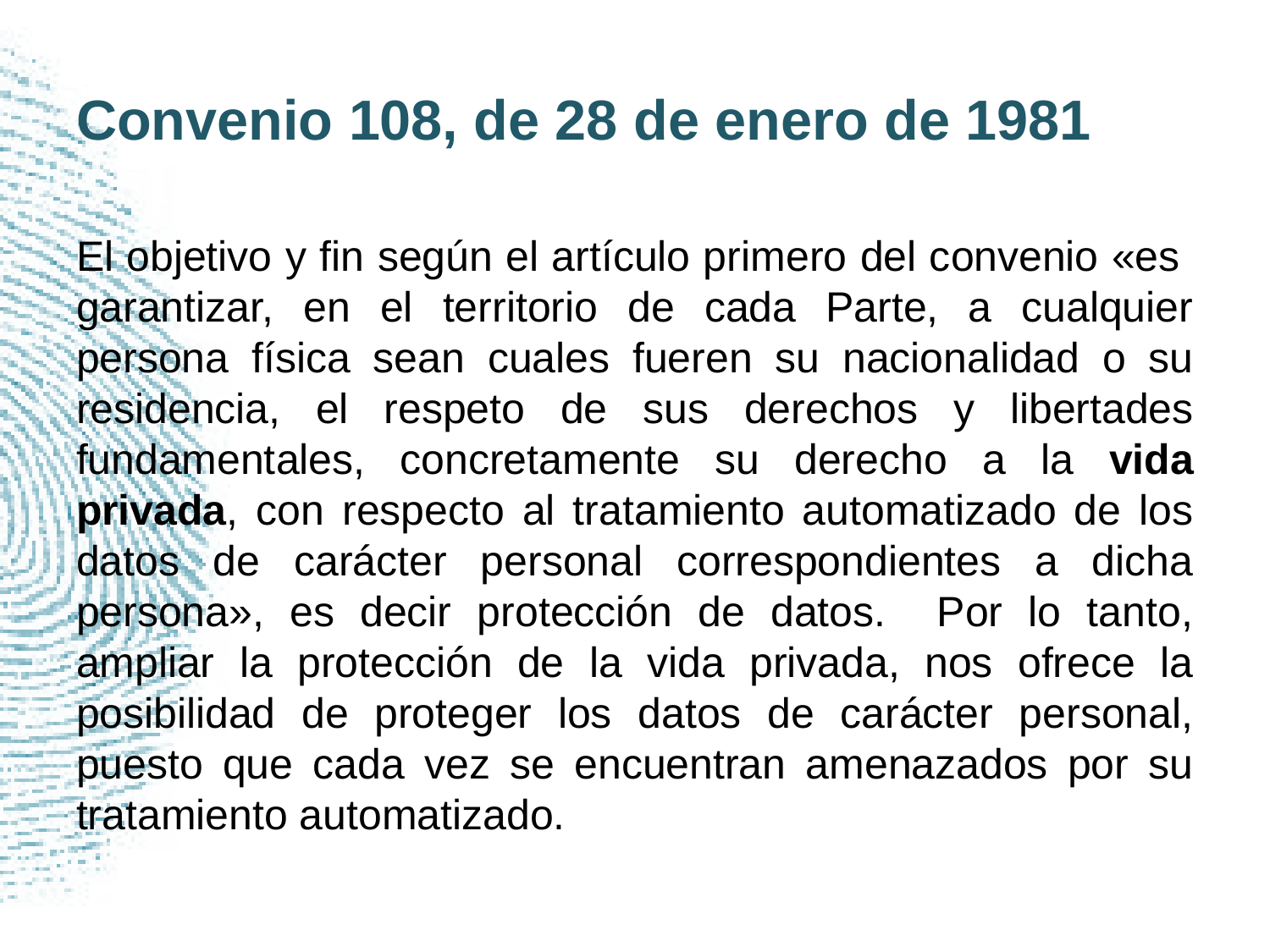

# Convenio 108, de 28 de enero de 1981
El objetivo y fin según el artículo primero del convenio «es  garantizar, en el territorio de cada Parte, a cualquier persona física sean cuales fueren su nacionalidad o su residencia, el respeto de sus derechos y libertades fundamentales, concretamente su derecho a la vida privada, con respecto al tratamiento automatizado de los datos de carácter personal correspondientes a dicha persona», es decir protección de datos.  Por lo tanto, ampliar la protección de la vida privada, nos ofrece la posibilidad de proteger los datos de carácter personal, puesto que cada vez se encuentran amenazados por su tratamiento automatizado.